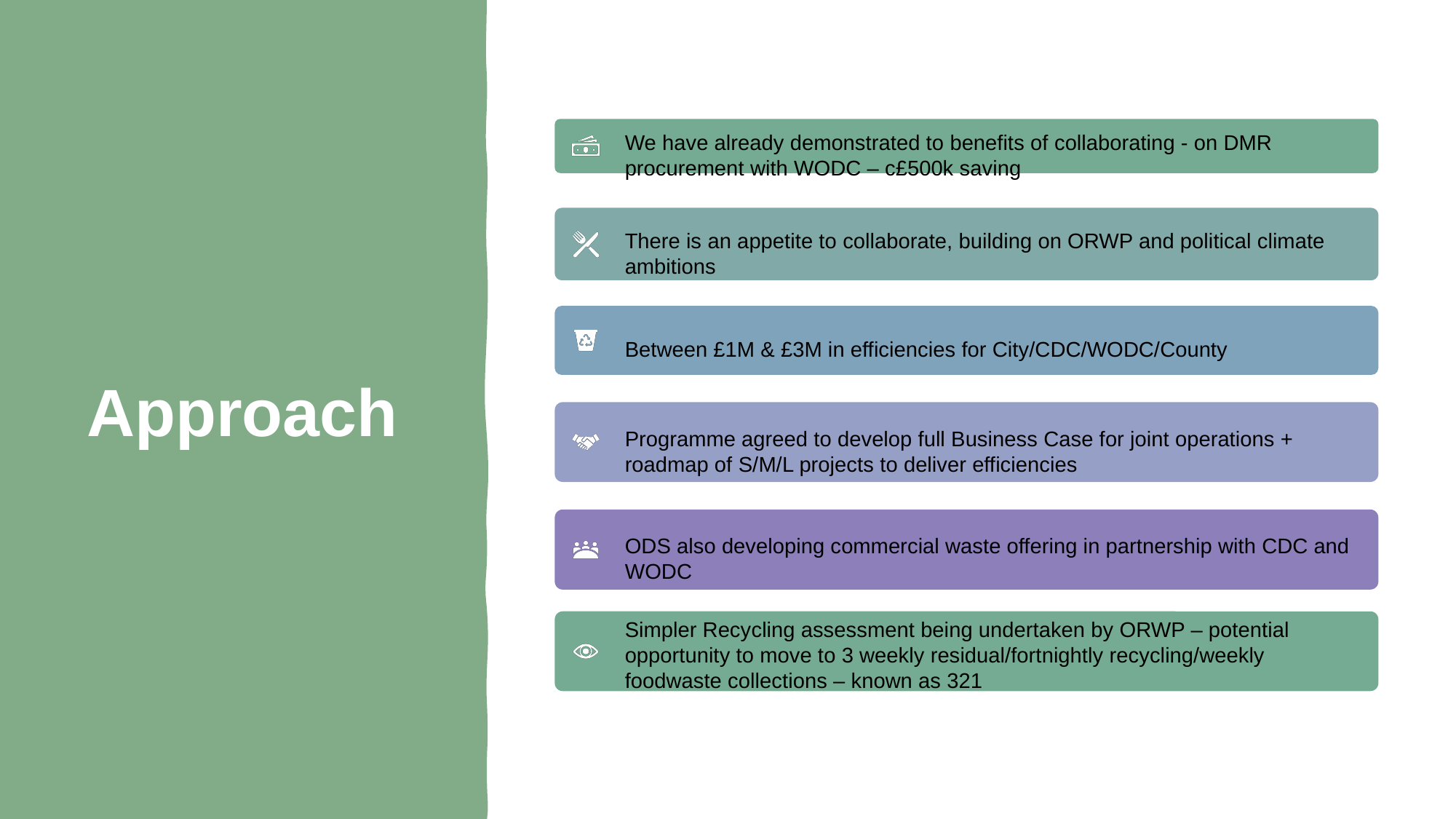

We have already demonstrated to benefits of collaborating - on DMR procurement with WODC – c£500k saving
There is an appetite to collaborate, building on ORWP and political climate ambitions
Between £1M & £3M in efficiencies for City/CDC/WODC/County
Programme agreed to develop full Business Case for joint operations + roadmap of S/M/L projects to deliver efficiencies
ODS also developing commercial waste offering in partnership with CDC and WODC
Simpler Recycling assessment being undertaken by ORWP – potential opportunity to move to 3 weekly residual/fortnightly recycling/weekly foodwaste collections – known as 321
# Approach